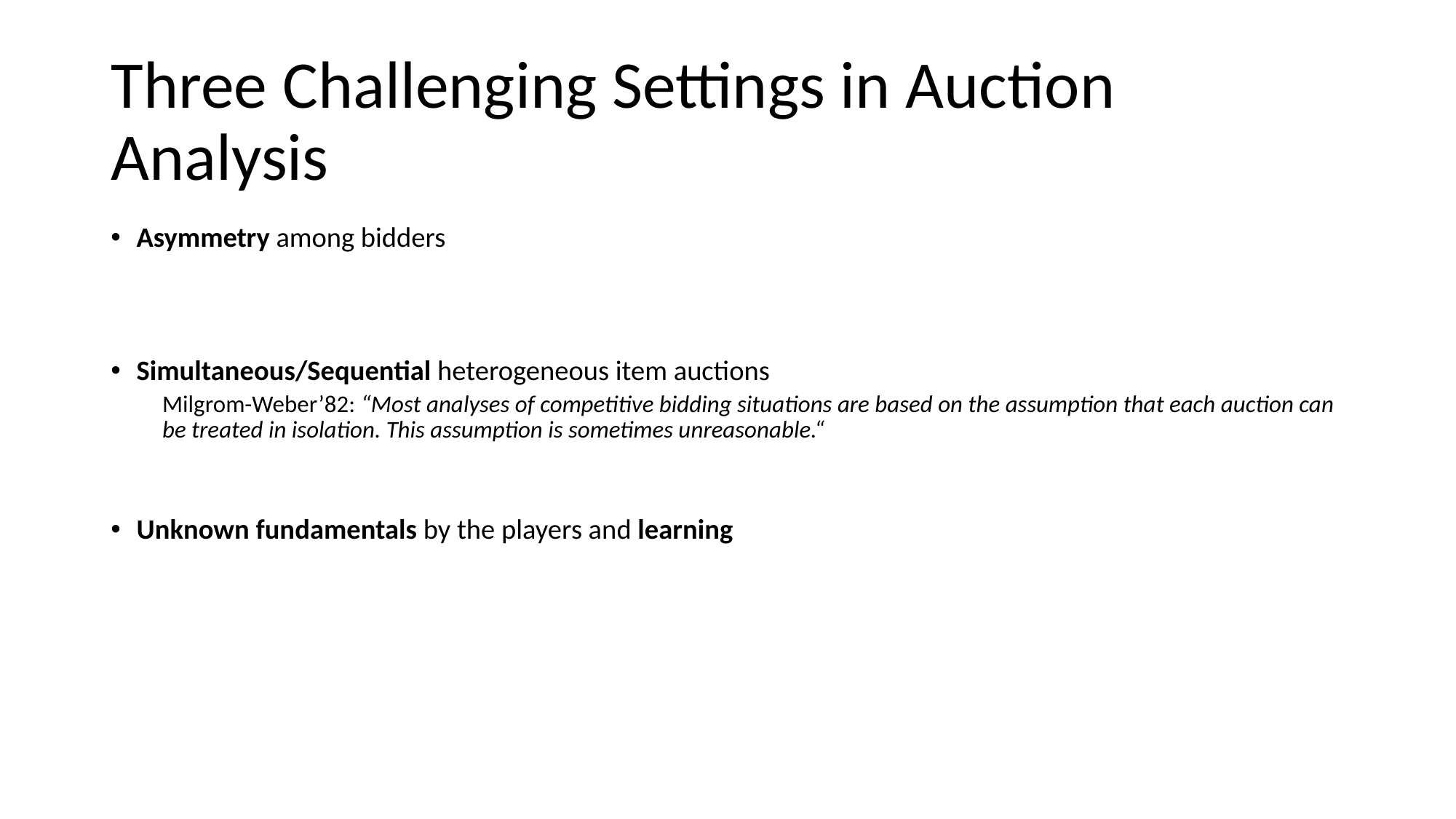

# Three Challenging Settings in Auction Analysis
Asymmetry among bidders
Symmetric single-item sVickrey’61etting: [Milgrom-Weber’82]
Two asymmetric bidders: [Maskin-Vickrey’61,Riley’00, Amann-Leininger’96, Kirkegaard’08, Kaplan-Zamir’10,Siegel’14]
Complete information: [Baye et al’96]
Simultaneous/Sequential heterogeneous item auctions
Milgrom-Weber’82: “Most analyses of competitive bidding situations are based on the assumption that each auction can be treated in isolation. This assumption is sometimes unreasonable.“
Complete information: [Engelbrecht-Wiggans-Weber’79, Bikhchandani’99, Bae et al’08]
Symmetric bidders, homogeneous items: [Milgrom-Weber’99]
Unknown fundamentals by the players and learning
Simple learning strategies: fictitious play [Robinson’51,Brown’51,Monderer-Shapley’96,Fundenberg-Levine’95], rational learning [Kalai-Lehrer’93], regret matching [Hart-Mas-Colell’00], Hannan consistency [Hannan’57], multiplicative weights [Freund-Schapire’99].  Mostly analyzing convergence to an equilibrium notion [Fudenberg-Levine’98].
Bayes-correlated equilibrium: [Bergemann-Morris’11], yields generic LP for robust predictions, hard to analyze structurally for auction setting. [Bergemann-Brooks-Morris’16] for first price auctions